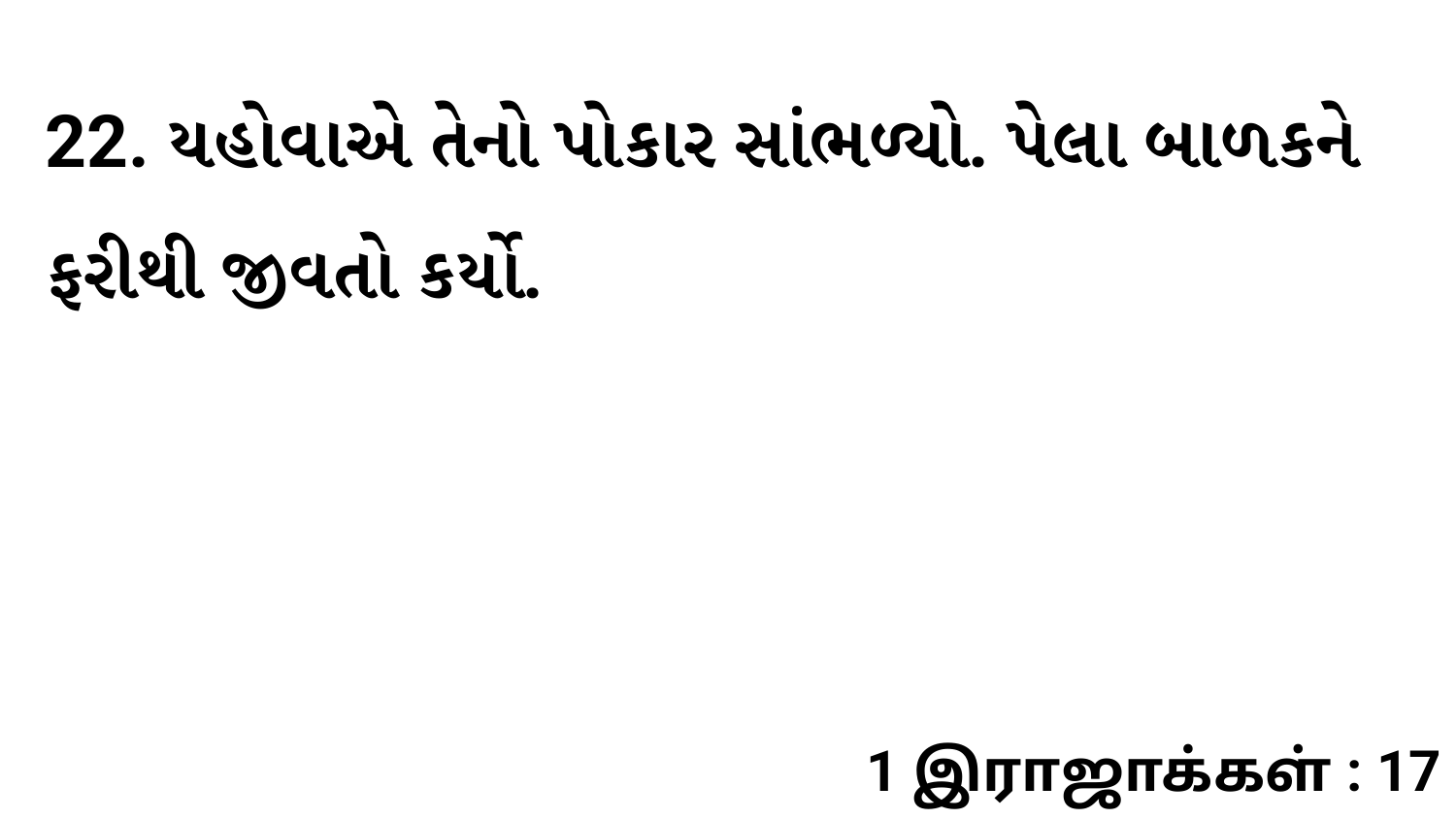

22. યહોવાએ તેનો પોકાર સાંભળ્યો. પેલા બાળકને ફરીથી જીવતો કર્યો.
1 இராஜாக்கள் : 17